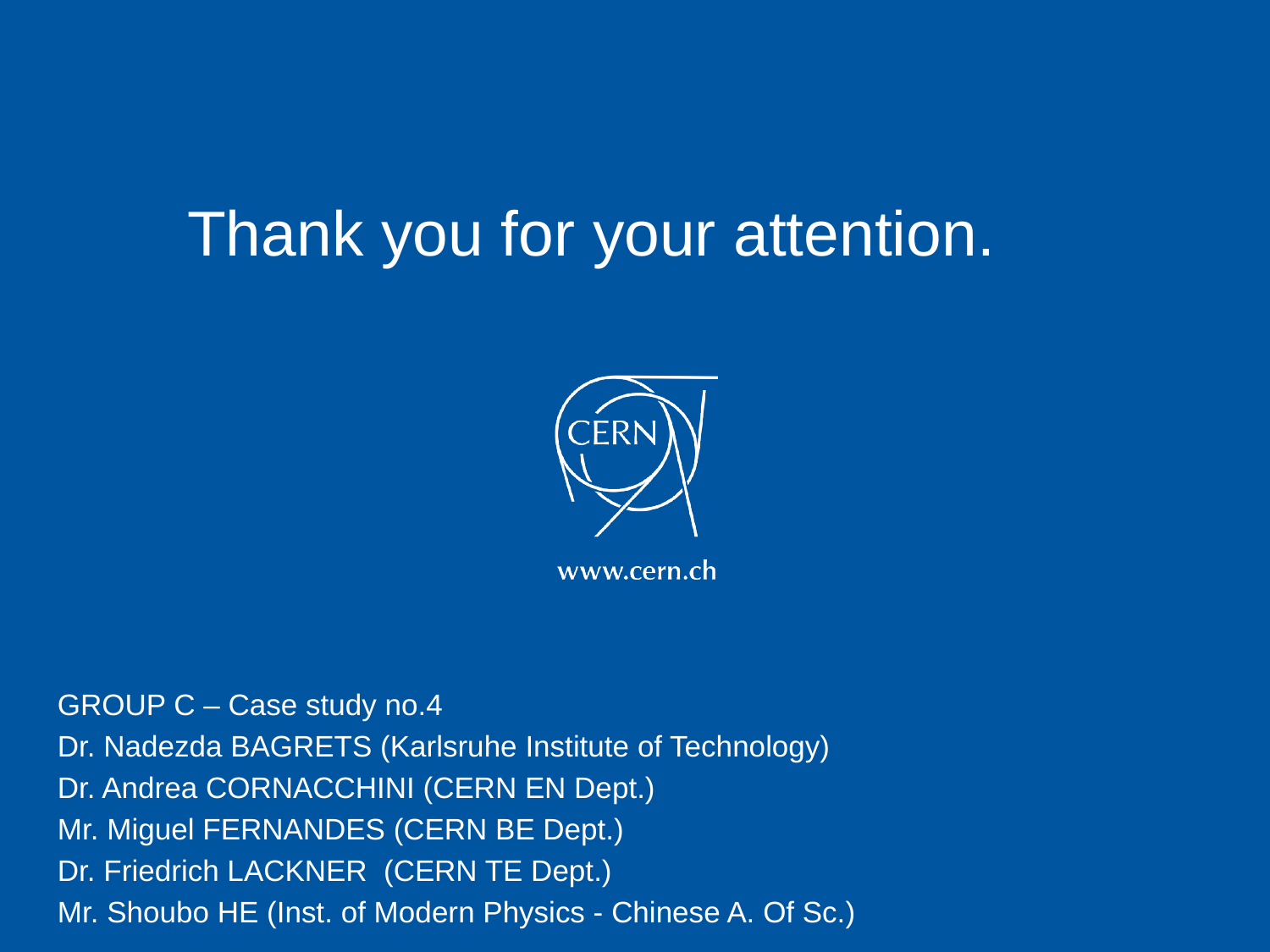

Thank you for your attention.
GROUP C – Case study no.4
Dr. Nadezda BAGRETS (Karlsruhe Institute of Technology)
Dr. Andrea CORNACCHINI (CERN EN Dept.)
Mr. Miguel FERNANDES (CERN BE Dept.)
Dr. Friedrich LACKNER  (CERN TE Dept.)
Mr. Shoubo HE (Inst. of Modern Physics - Chinese A. Of Sc.)